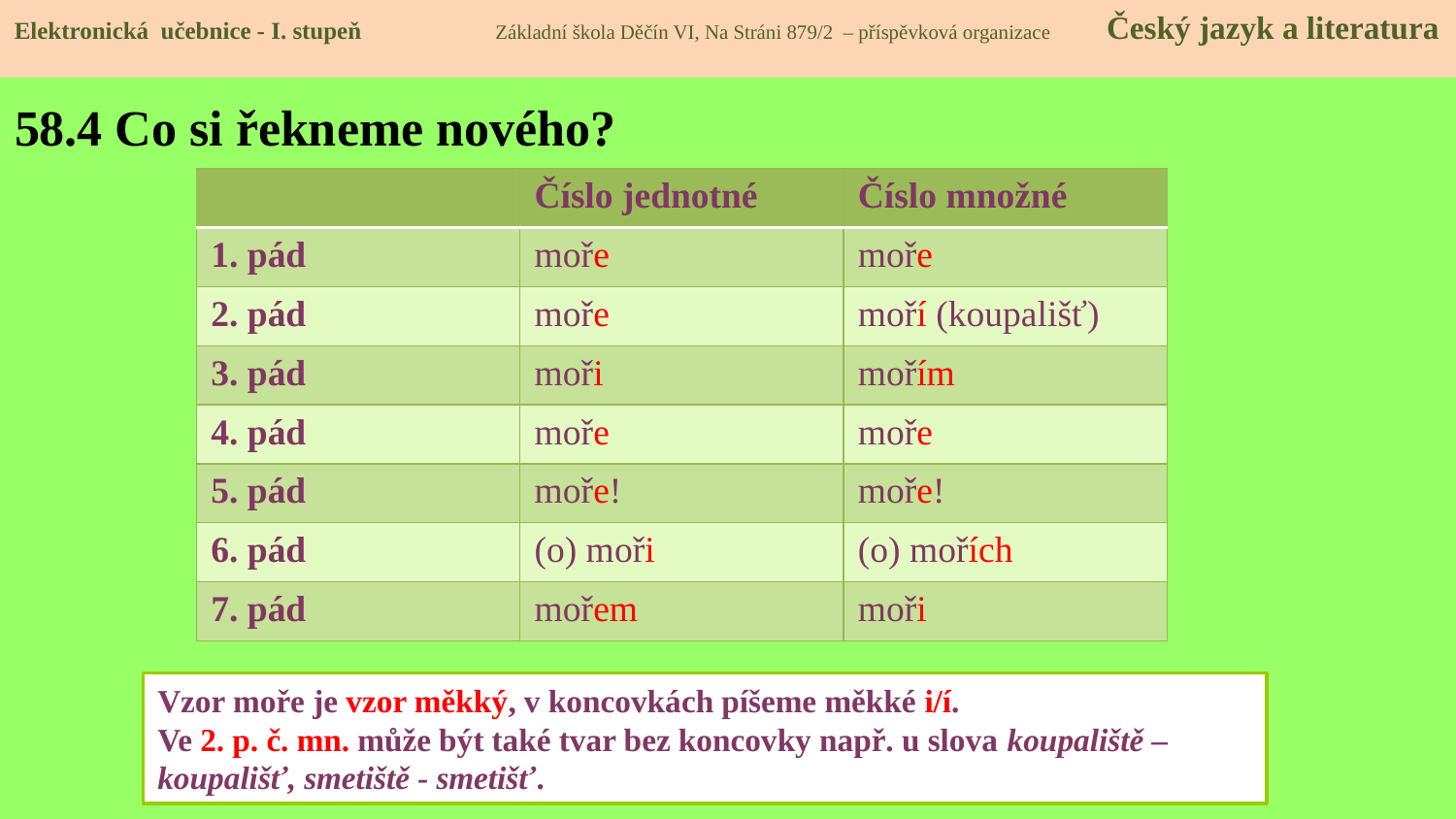

Elektronická  učebnice - I. stupeň                      Základní škola Děčín VI, Na Stráni 879/2  – příspěvková organizace           Český jazyk a literatura

# 58.4 Co si řekneme nového?
|  | Číslo jednotné | Číslo množné |
| --- | --- | --- |
| 1. pád | moře | moře |
| 2. pád | moře | moří (koupališť) |
| 3. pád | moři | mořím |
| 4. pád | moře | moře |
| 5. pád | moře! | moře! |
| 6. pád | (o) moři | (o) mořích |
| 7. pád | mořem | moři |
Vzor moře je vzor měkký, v koncovkách píšeme měkké i/í.
Ve 2. p. č. mn. může být také tvar bez koncovky např. u slova koupaliště – koupališť, smetiště - smetišť.